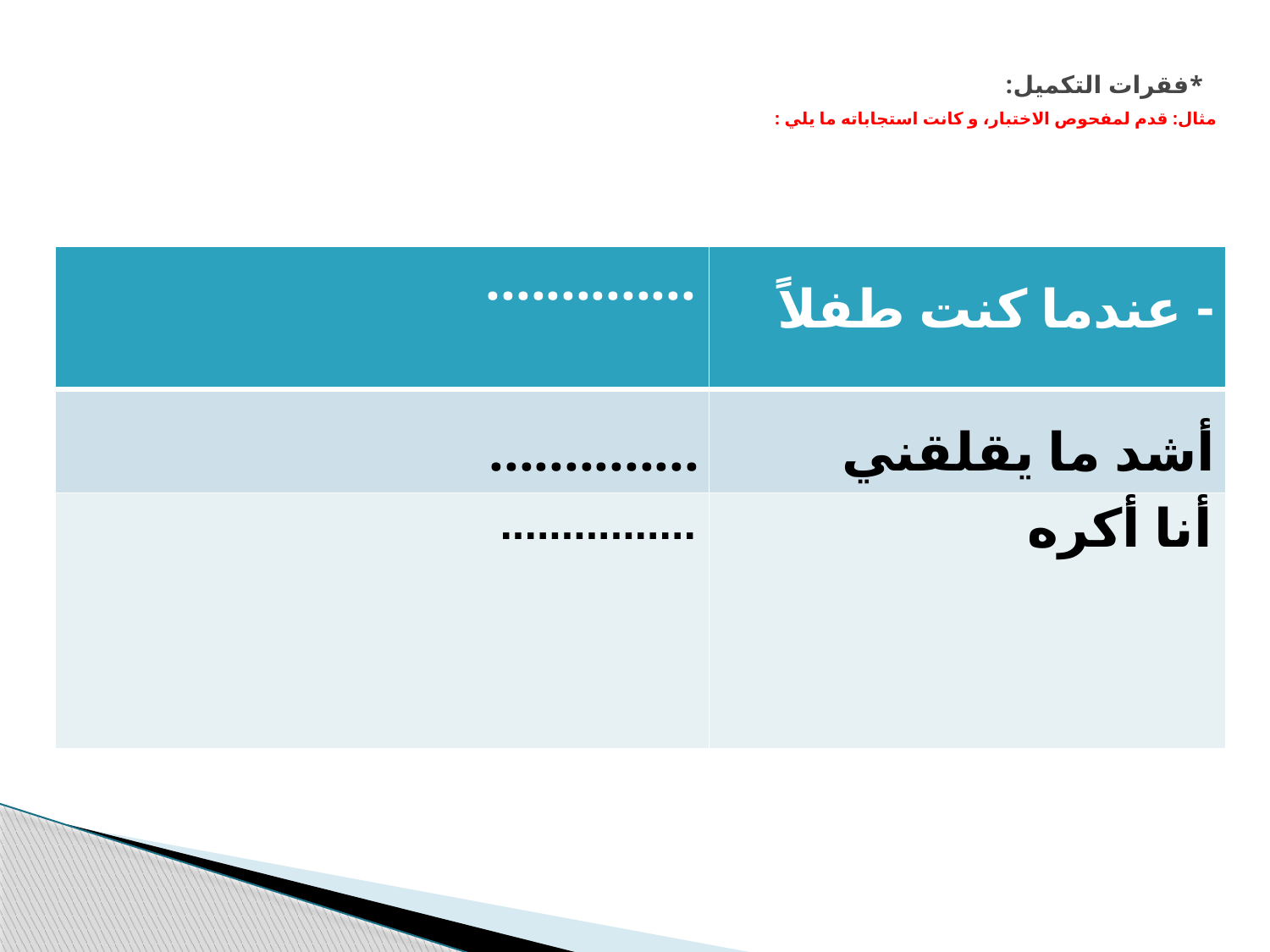

# *فقرات التكميل: مثال: قدم لمفحوص الاختبار، و كانت استجاباته ما يلي :
| .............. | - عندما كنت طفلاً |
| --- | --- |
| .............. | أشد ما يقلقني |
| ................ | أنا أكره |